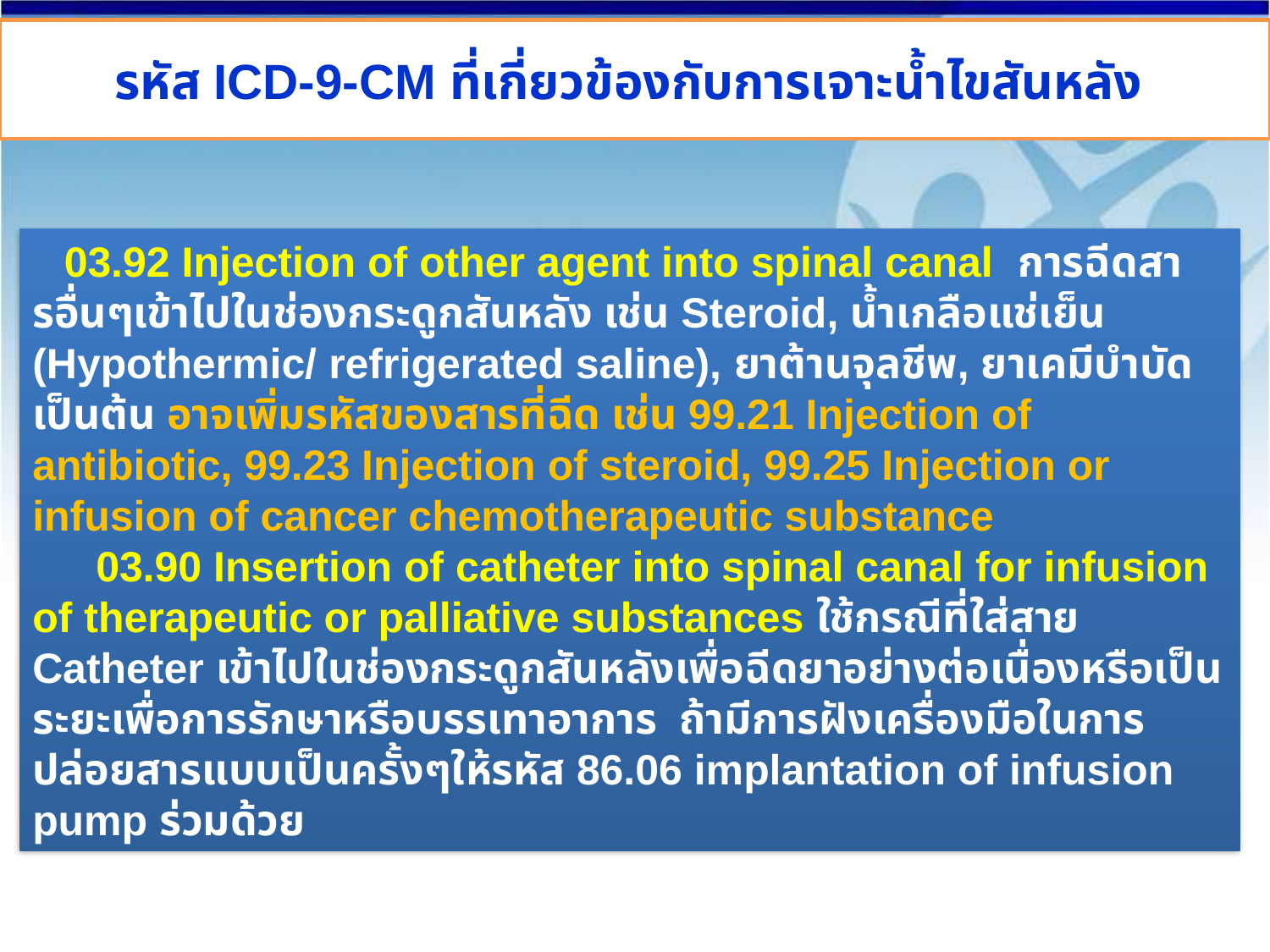

# รหัส ICD-9-CM ที่เกี่ยวข้องกับการเจาะน้ำไขสันหลัง
03.92 Injection of other agent into spinal canal  การฉีดสารอื่นๆเข้าไปในช่องกระดูกสันหลัง เช่น Steroid, น้ำเกลือแช่เย็น (Hypothermic/ refrigerated saline), ยาต้านจุลชีพ, ยาเคมีบำบัด เป็นต้น อาจเพิ่มรหัสของสารที่ฉีด เช่น 99.21 Injection of antibiotic, 99.23 Injection of steroid, 99.25 Injection or infusion of cancer chemotherapeutic substance
03.90 Insertion of catheter into spinal canal for infusion of therapeutic or palliative substances ใช้กรณีที่ใส่สาย Catheter เข้าไปในช่องกระดูกสันหลังเพื่อฉีดยาอย่างต่อเนื่องหรือเป็นระยะเพื่อการรักษาหรือบรรเทาอาการ  ถ้ามีการฝังเครื่องมือในการปล่อยสารแบบเป็นครั้งๆให้รหัส 86.06 implantation of infusion pump ร่วมด้วย